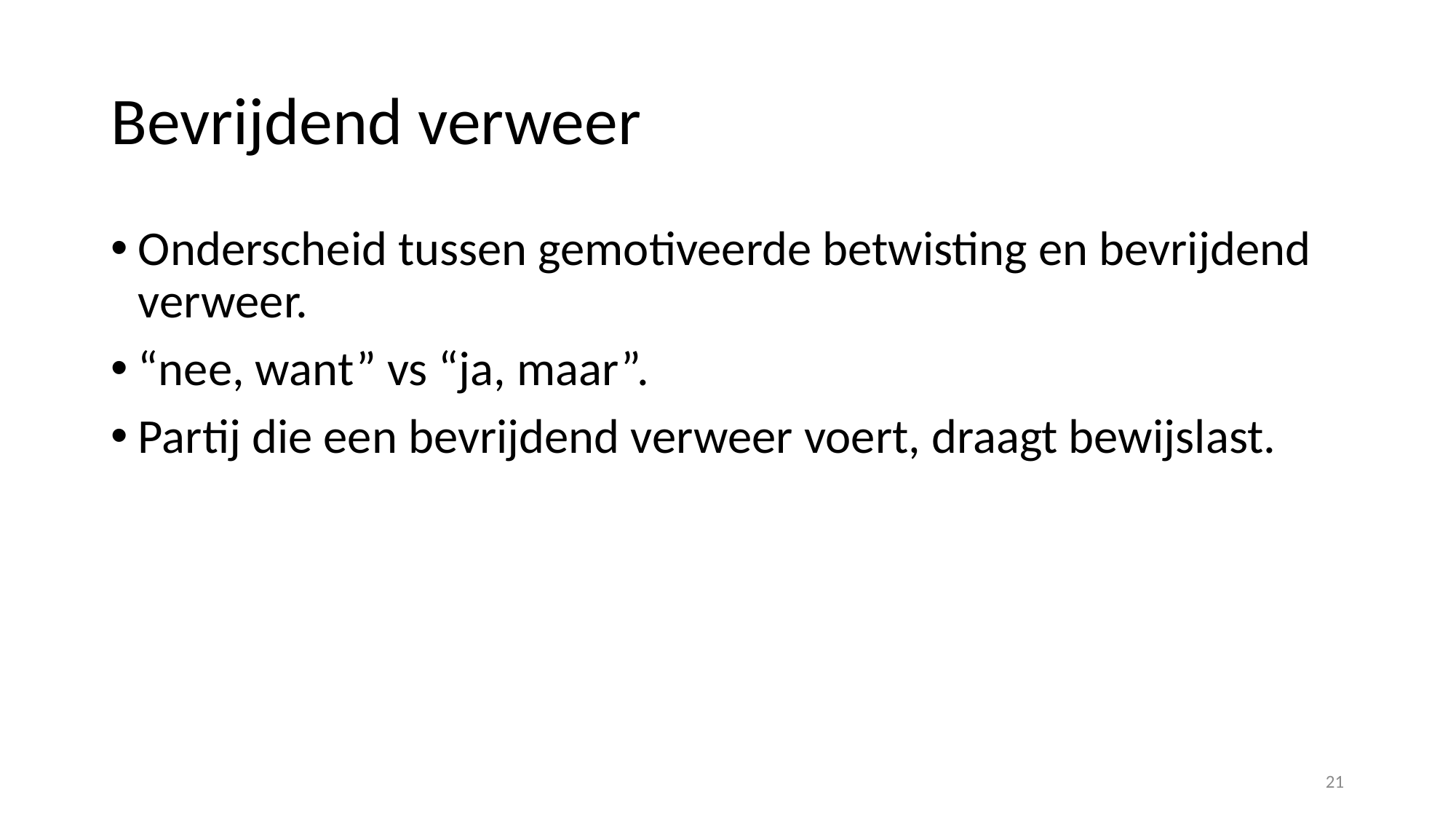

# Bevrijdend verweer
Onderscheid tussen gemotiveerde betwisting en bevrijdend verweer.
“nee, want” vs “ja, maar”.
Partij die een bevrijdend verweer voert, draagt bewijslast.
21